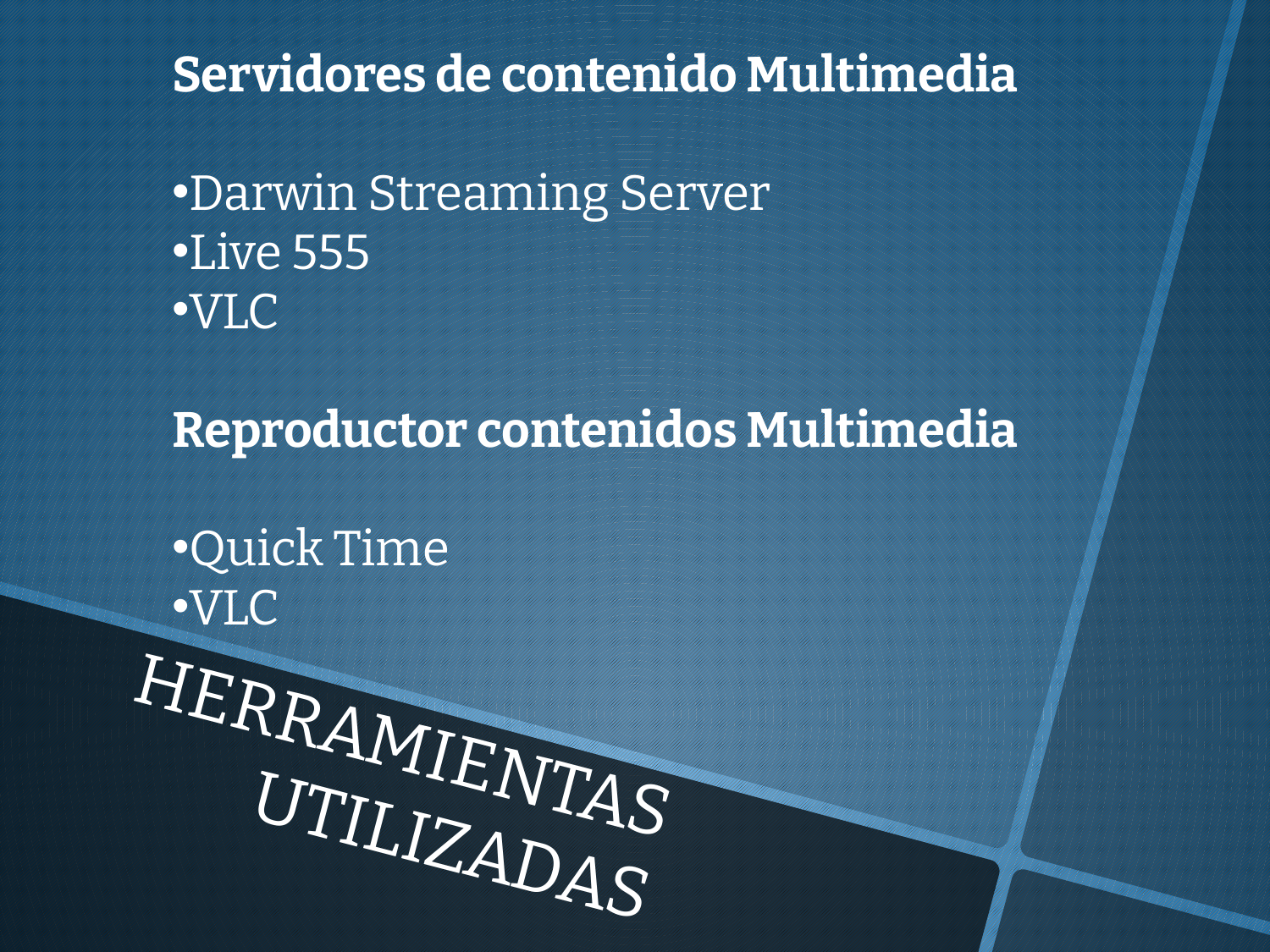

Servidores de contenido Multimedia

Darwin Streaming Server
Live 555
VLC

Reproductor contenidos Multimedia

Quick Time
VLC

HERRAMIENTAS UTILIZADAS